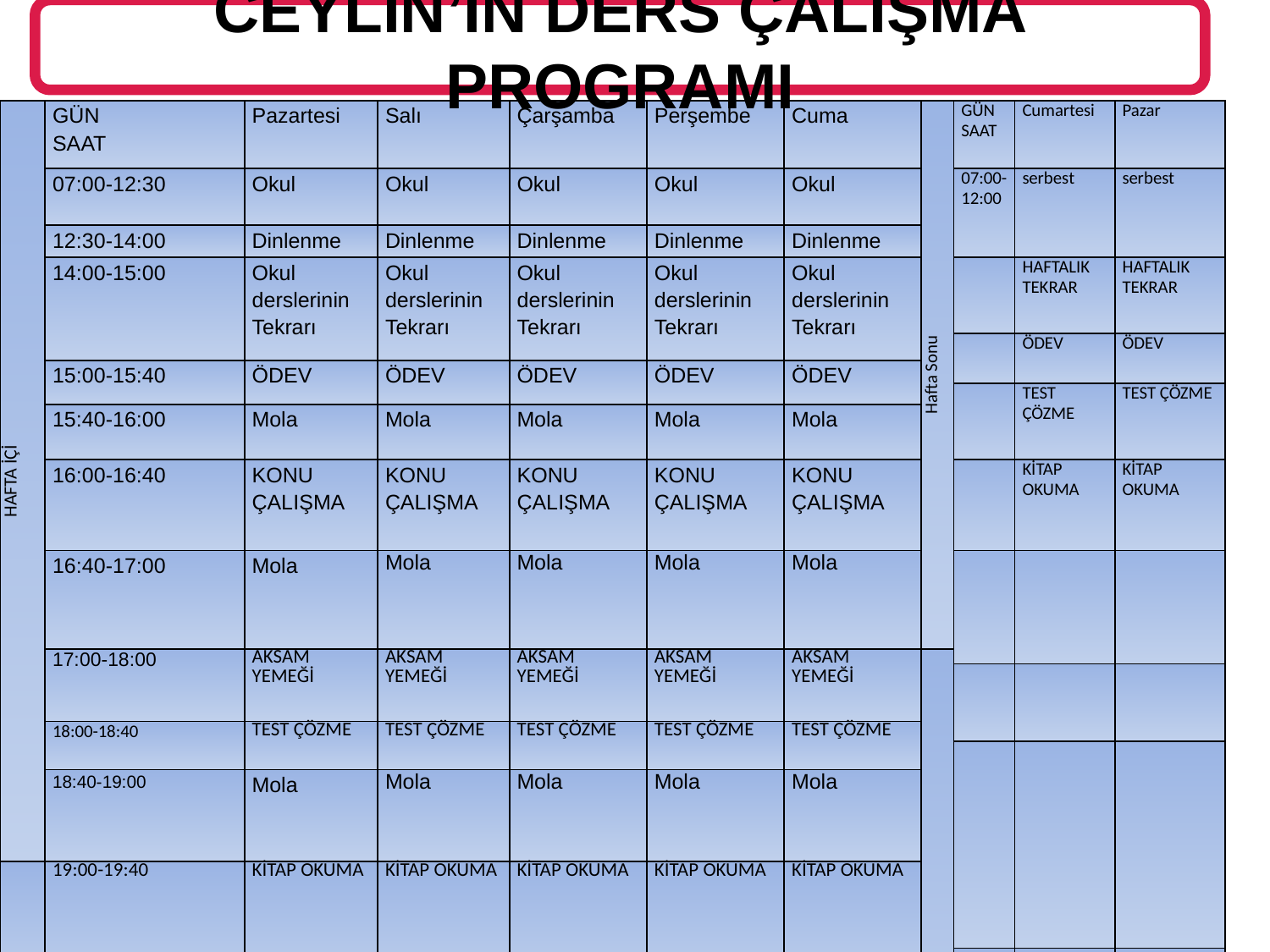

CEYLİN’İN DERS ÇALIŞMA PROGRAMI
| HAFTA İÇİ | GÜN SAAT | Pazartesi | Salı | Çarşamba | Perşembe | Cuma | Hafta Sonu | GÜN SAAT | Cumartesi | Pazar |
| --- | --- | --- | --- | --- | --- | --- | --- | --- | --- | --- |
|  | 07:00-12:30 | Okul | Okul | Okul | Okul | Okul |  | 07:00-12:00 | serbest | serbest |
|  | 12:30-14:00 | Dinlenme | Dinlenme | Dinlenme | Dinlenme | Dinlenme |  |  |  |  |
|  | 14:00-15:00 | Okul derslerinin Tekrarı | Okul derslerinin Tekrarı | Okul derslerinin Tekrarı | Okul derslerinin Tekrarı | Okul derslerinin Tekrarı |  |  | HAFTALIK TEKRAR | HAFTALIK TEKRAR |
|  |  |  |  |  |  |  |  |  | ÖDEV | ÖDEV |
|  | 15:00-15:40 | ÖDEV | ÖDEV | ÖDEV | ÖDEV | ÖDEV |  |  |  |  |
|  |  |  |  |  |  |  |  |  | TEST ÇÖZME | TEST ÇÖZME |
|  | 15:40-16:00 | Mola | Mola | Mola | Mola | Mola |  |  |  |  |
|  | 16:00-16:40 | KONU ÇALIŞMA | KONU ÇALIŞMA | KONU ÇALIŞMA | KONU ÇALIŞMA | KONU ÇALIŞMA |  |  | KİTAP OKUMA | KİTAP OKUMA |
|  | 16:40-17:00 | Mola | Mola | Mola | Mola | Mola |  |  |  |  |
|  | 17:00-18:00 | AKSAM YEMEĞİ | AKSAM YEMEĞİ | AKSAM YEMEĞİ | AKSAM YEMEĞİ | AKSAM YEMEĞİ |  |  |  |  |
|  |  |  |  |  |  |  |  |  |  |  |
|  | 18:00-18:40 | TEST ÇÖZME | TEST ÇÖZME | TEST ÇÖZME | TEST ÇÖZME | TEST ÇÖZME |  |  |  |  |
|  |  |  |  |  |  |  |  |  |  |  |
|  | 18:40-19:00 | Mola | Mola | Mola | Mola | Mola |  |  |  |  |
|  | 19:00-19:40 | KİTAP OKUMA | KİTAP OKUMA | KİTAP OKUMA | KİTAP OKUMA | KİTAP OKUMA |  |  |  |  |
|  |  |  |  |  |  |  |  |  |  |  |
|  | 19:40-20:00 | Mola | Mola | Mola | Mola | Mola |  |  |  |  |
|  | 20:00-20:40 | Okul a hazırlık | Okulla hazırlık | Okulla hazırlık | Okula hazırlık | Okula hazırlık |  |  |  |  |
|  |  |  |  |  |  |  |  |  |  |  |